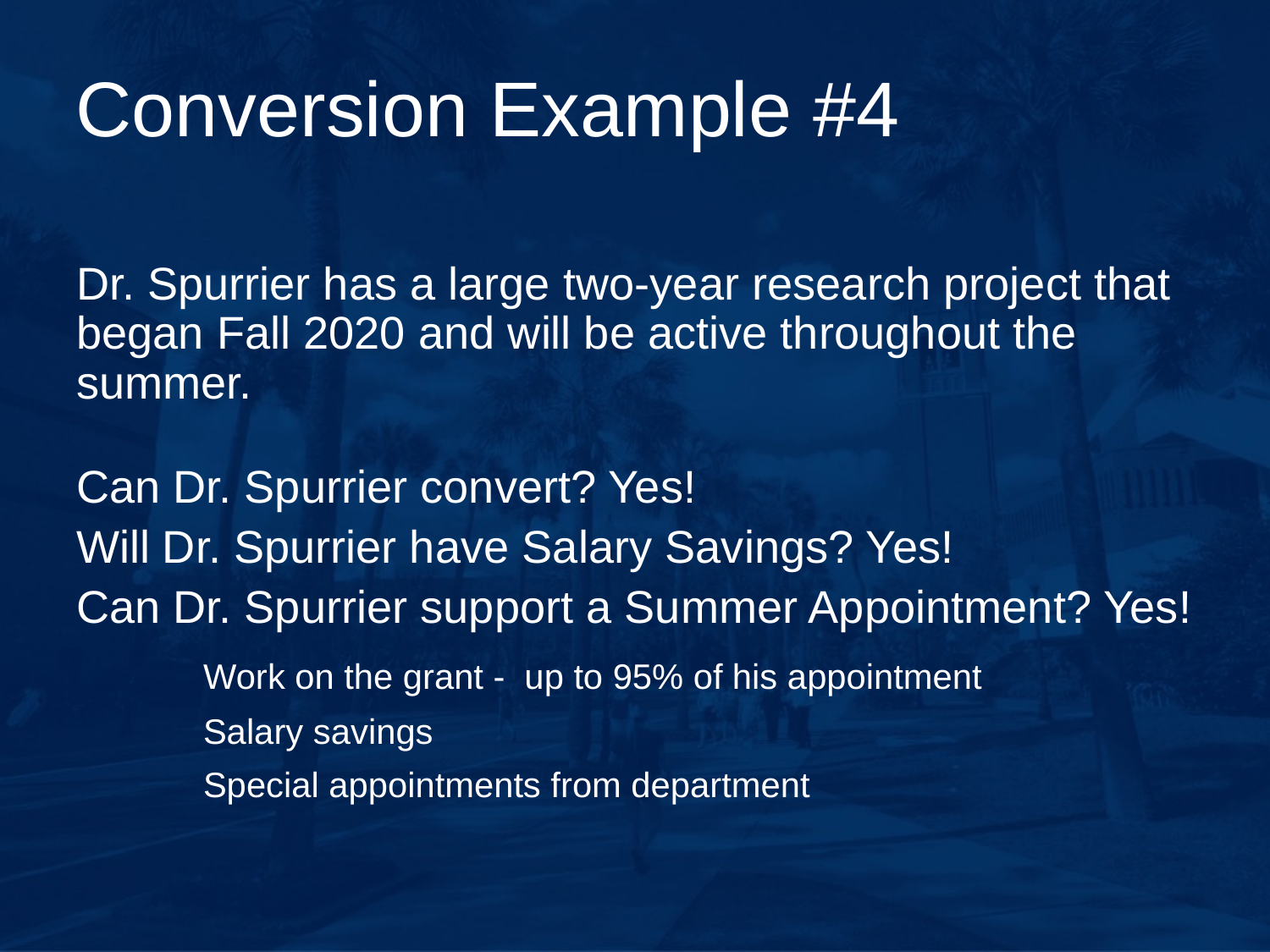

# Conversion Example #4
Dr. Spurrier has a large two-year research project that began Fall 2020 and will be active throughout the summer.

Can Dr. Spurrier convert? Yes!
Will Dr. Spurrier have Salary Savings? Yes!
Can Dr. Spurrier support a Summer Appointment? Yes!
	Work on the grant -  up to 95% of his appointment
	Salary savings
	Special appointments from department